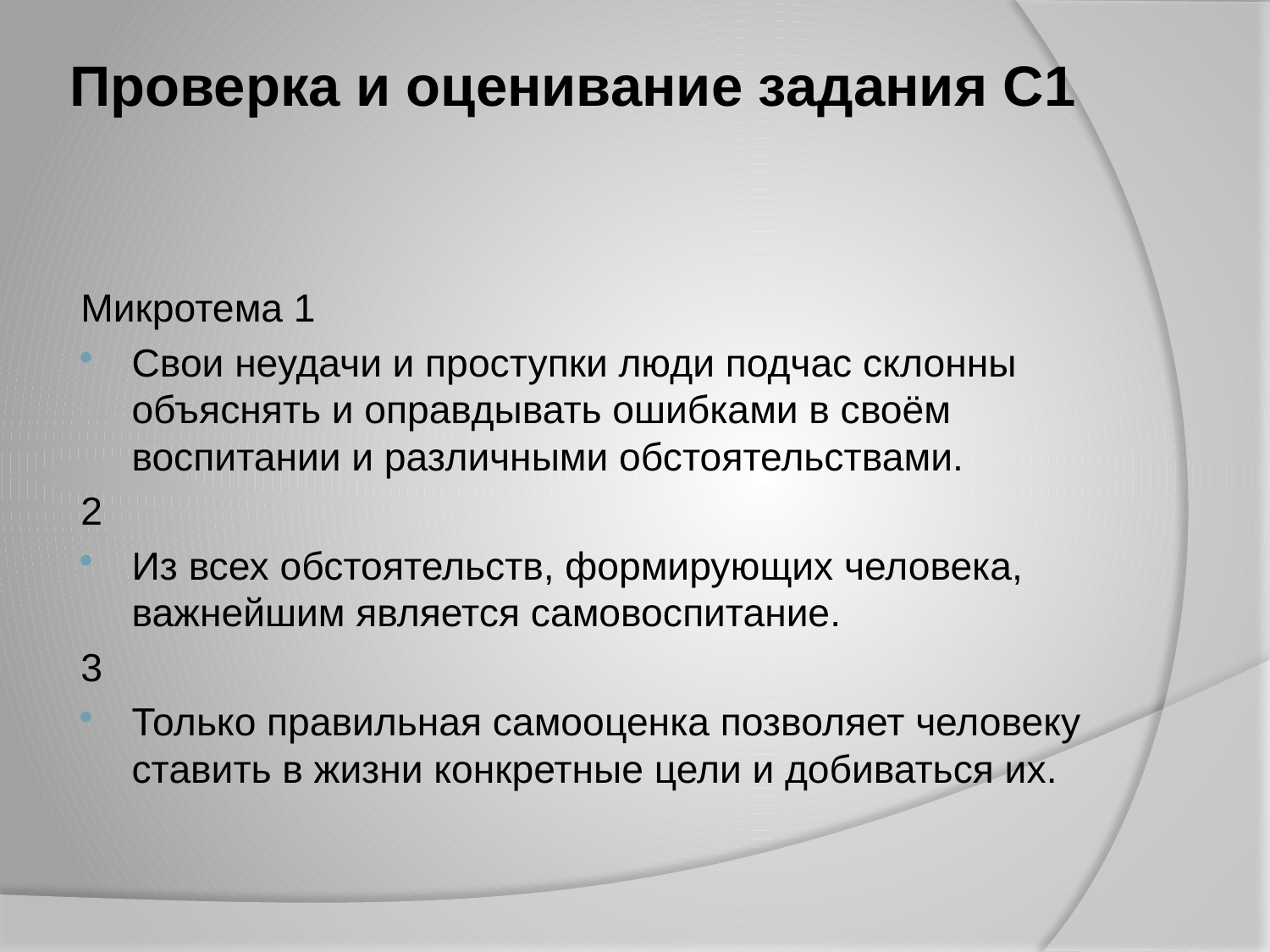

# Проверка и оценивание задания С1

Микротема 1
Свои неудачи и проступки люди подчас склонны объяснять и оправдывать ошибками в своём воспитании и различными обстоятельствами.
2
Из всех обстоятельств, формирующих человека, важнейшим является самовоспитание.
3
Только правильная самооценка позволяет человеку ставить в жизни конкретные цели и добиваться их.